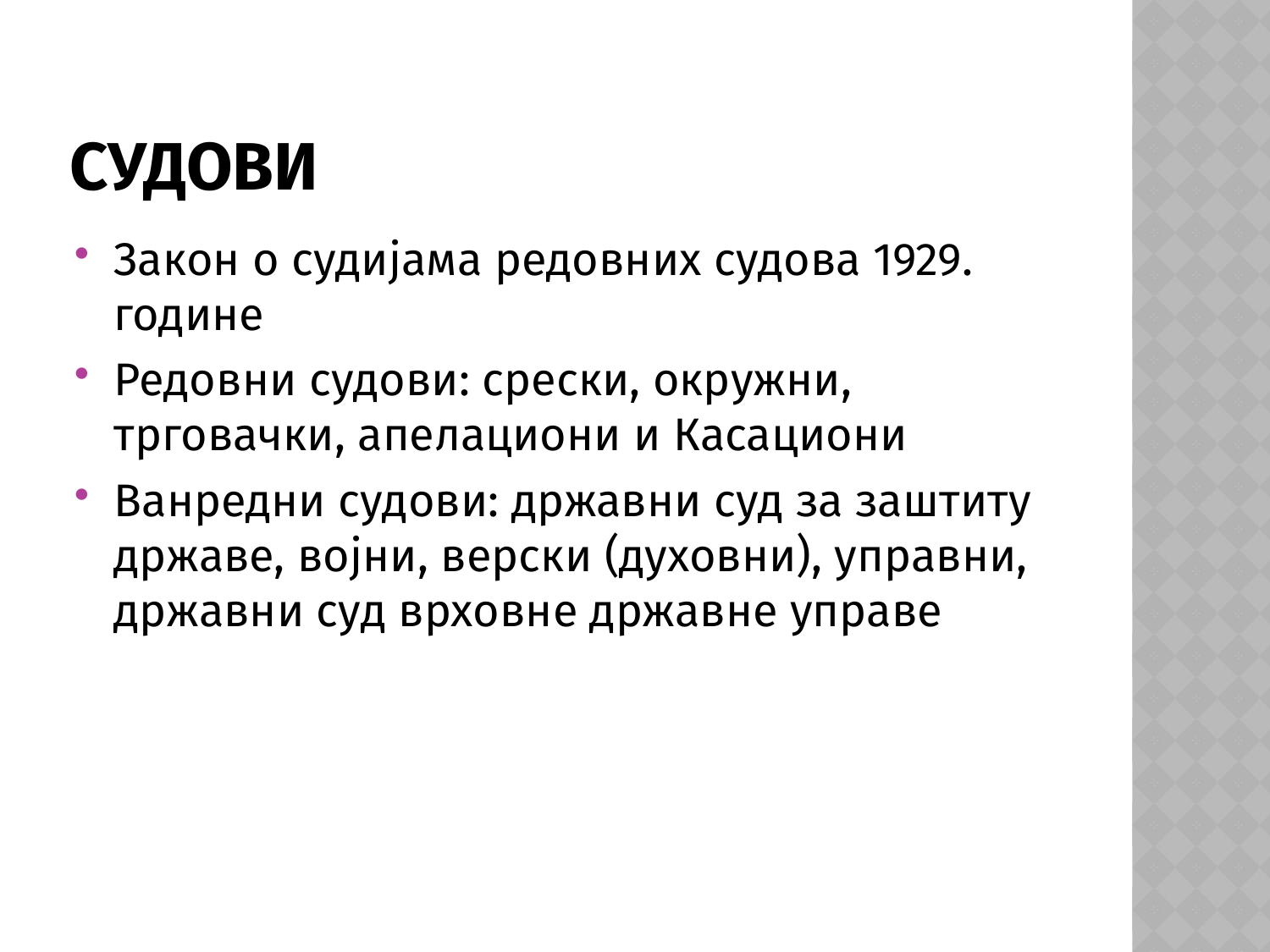

# СУДОВИ
Закон о судијама редовних судова 1929. године
Редовни судови: срески, окружни, трговачки, апелациони и Касациони
Ванредни судови: државни суд за заштиту државе, војни, верски (духовни), управни, државни суд врховне државне управе